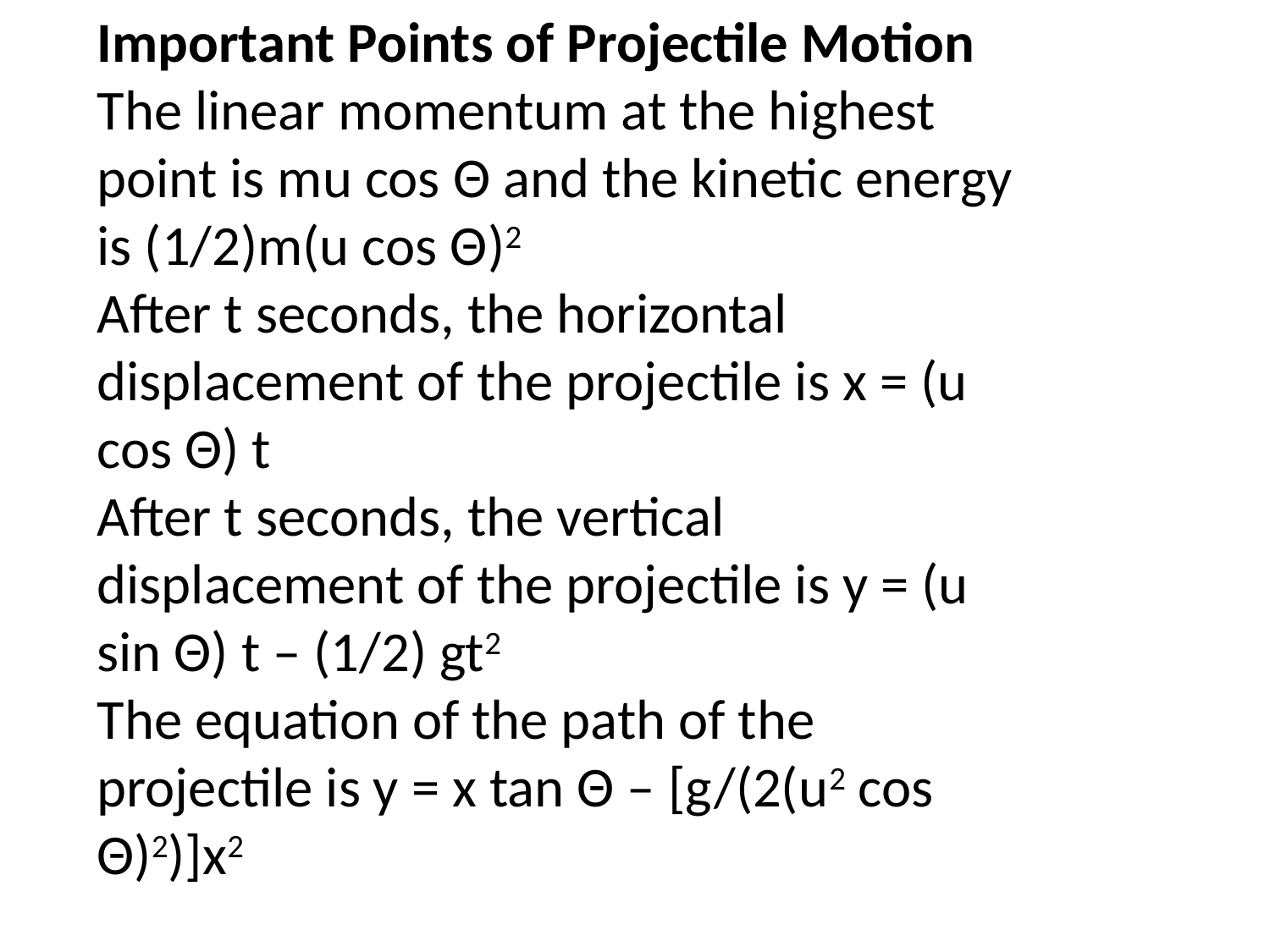

Important Points of Projectile Motion
The linear momentum at the highest point is mu cos Θ and the kinetic energy is (1/2)m(u cos Θ)2
After t seconds, the horizontal displacement of the projectile is x = (u cos Θ) t
After t seconds, the vertical displacement of the projectile is y = (u sin Θ) t – (1/2) gt2
The equation of the path of the projectile is y = x tan Θ – [g/(2(u2 cos Θ)2)]x2